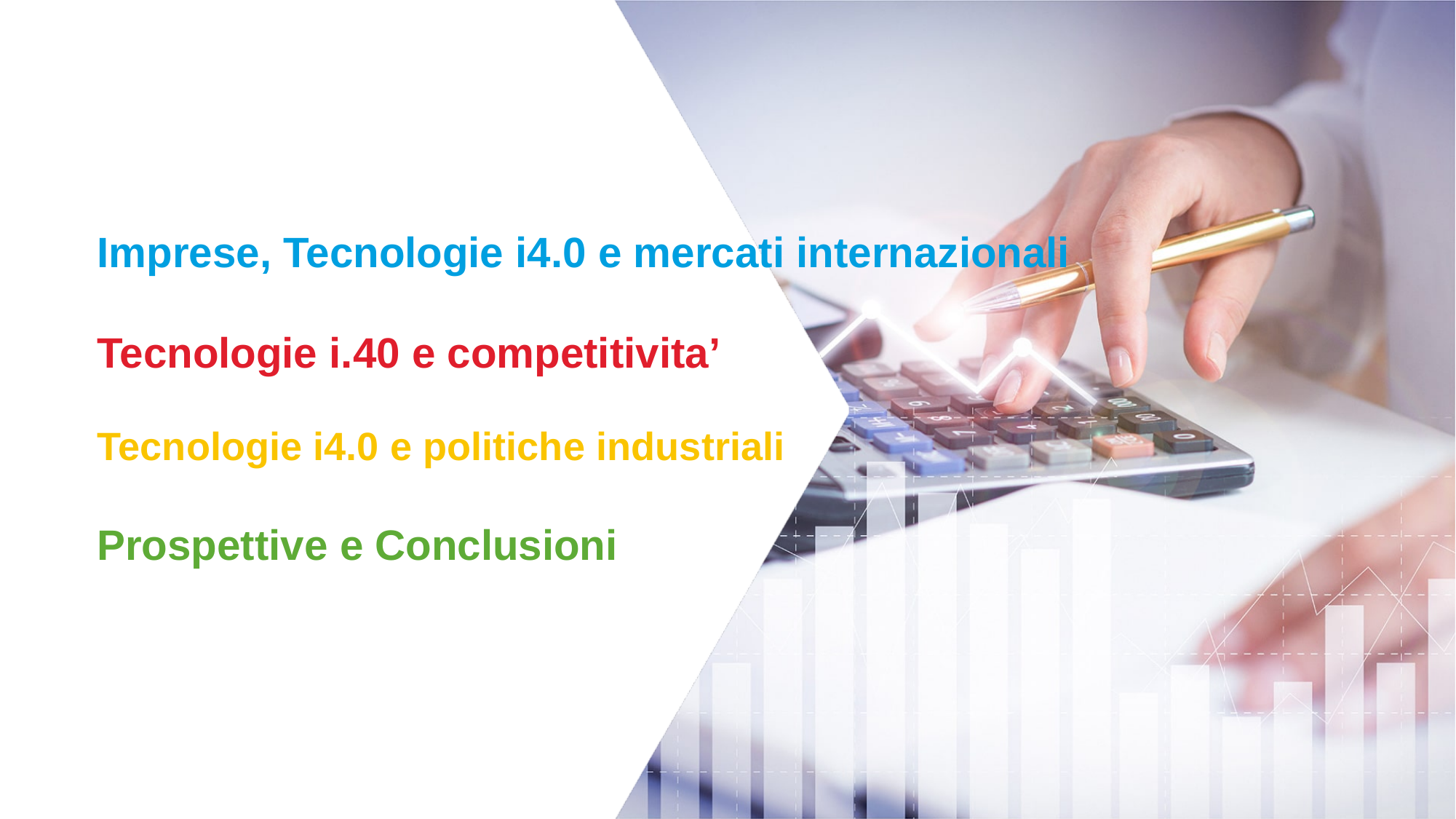

#
Imprese, Tecnologie i4.0 e mercati internazionali
Tecnologie i.40 e competitivita’
Tecnologie i4.0 e politiche industriali
Prospettive e Conclusioni